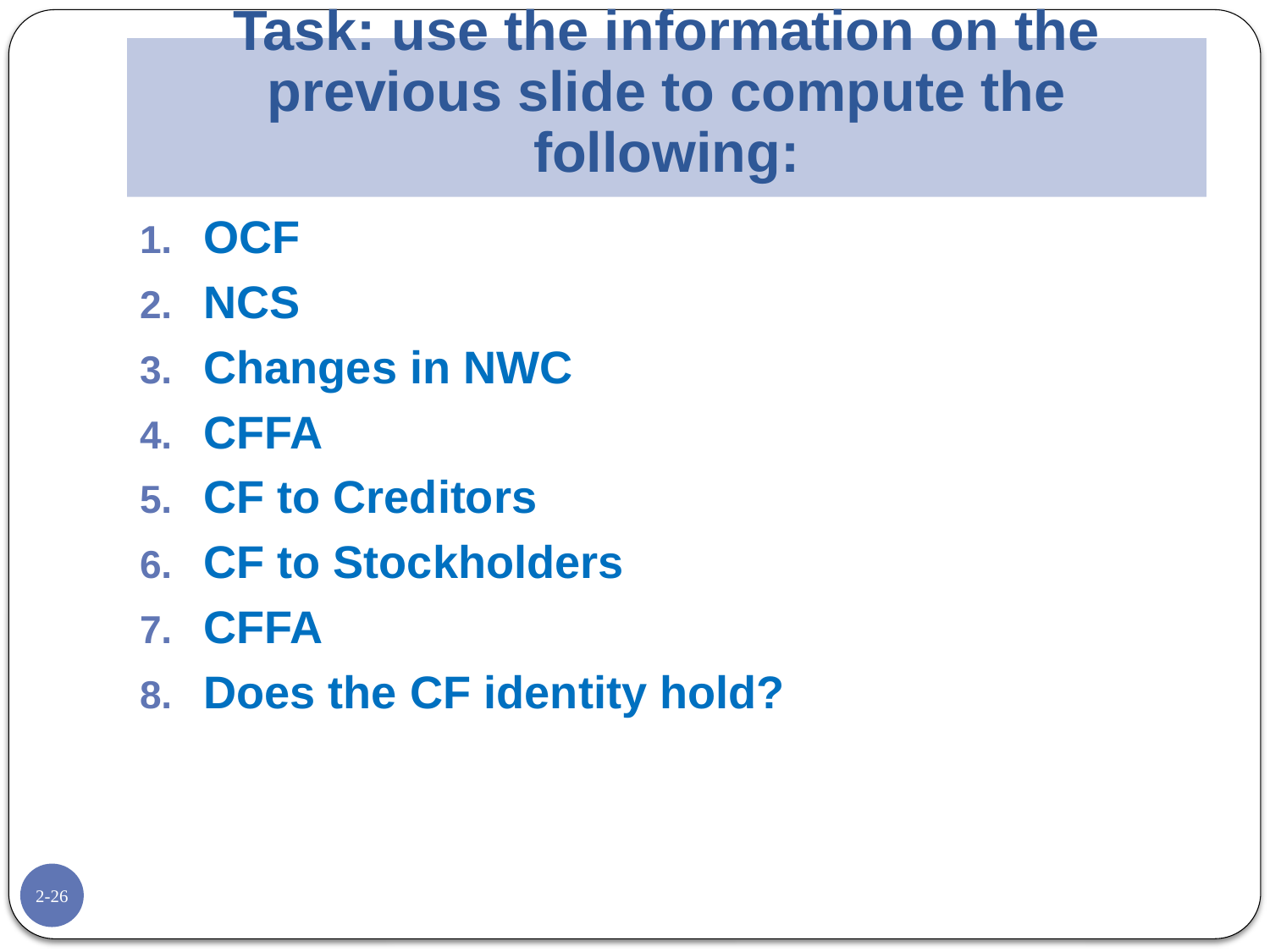

# Task: use the information on the previous slide to compute the following:
OCF
NCS
Changes in NWC
CFFA
CF to Creditors
CF to Stockholders
CFFA
Does the CF identity hold?
2-26